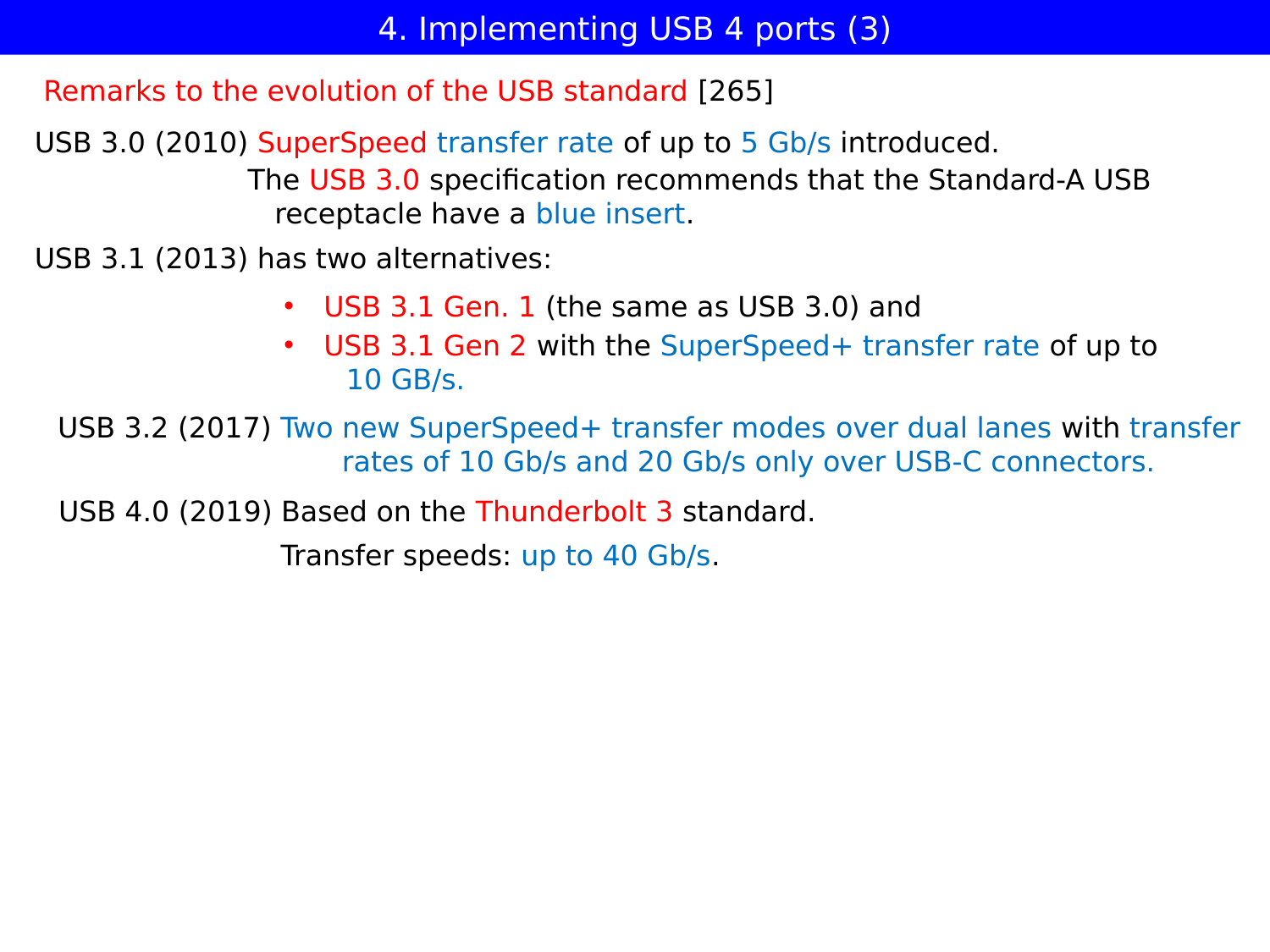

# 4. Implementing USB 4 ports (3)
Remarks to the evolution of the USB standard [265]
USB 3.0 (2010) SuperSpeed transfer rate of up to 5 Gb/s introduced.
                        The USB 3.0 specification recommends that the Standard-A USB
                           receptacle have a blue insert.
USB 3.1 (2013) has two alternatives:
USB 3.1 Gen. 1 (the same as USB 3.0) and
USB 3.1 Gen 2 with the SuperSpeed+ transfer rate of up to
       10 GB/s.
USB 3.2 (2017) Two new SuperSpeed+ transfer modes over dual lanes with transfer
                                rates of 10 Gb/s and 20 Gb/s only over USB-C connectors.
USB 4.0 (2019) Based on the Thunderbolt 3 standard.
                         Transfer speeds: up to 40 Gb/s.